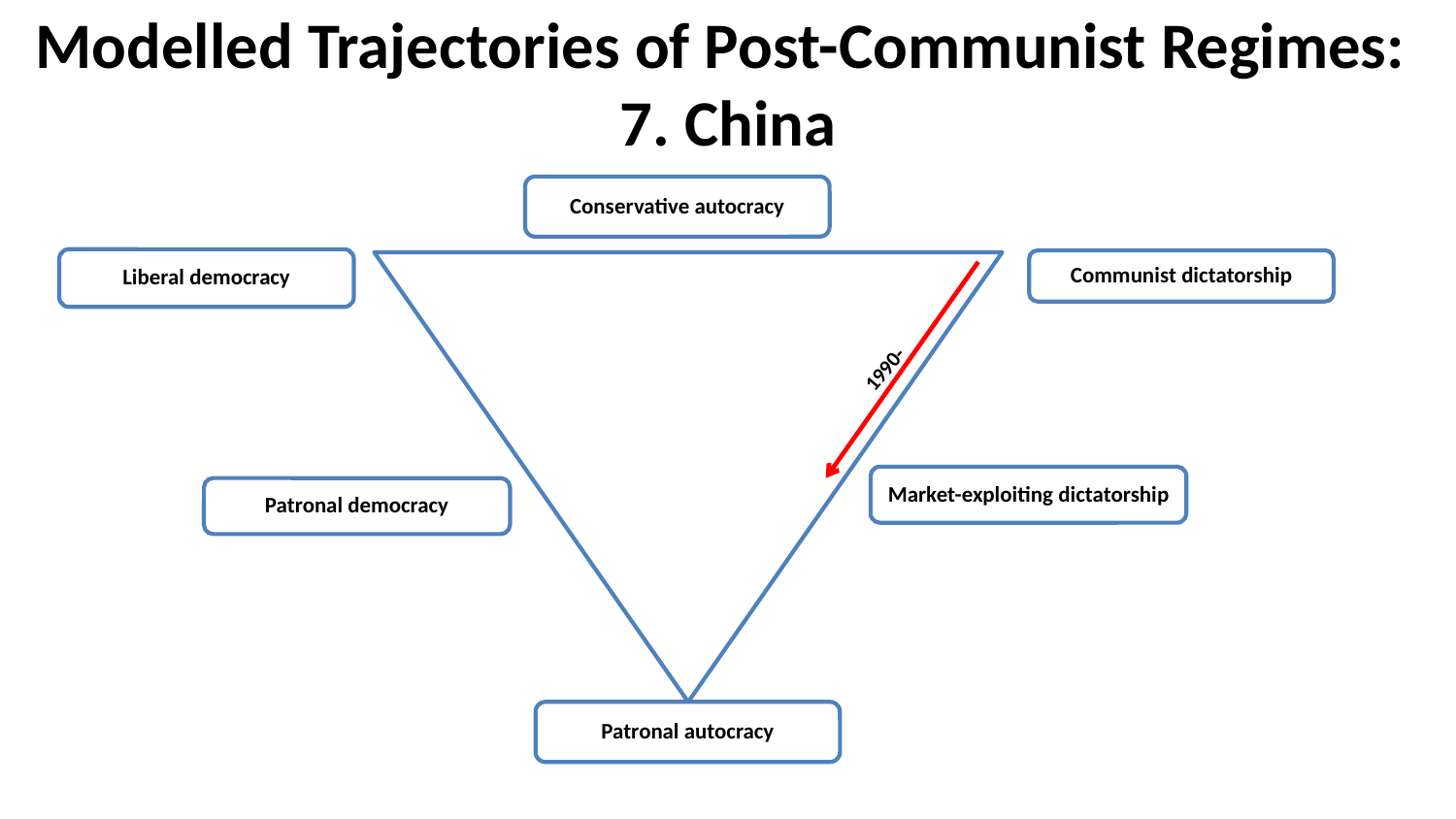

# Modelled Trajectories of Post-Communist Regimes: 7. China
Communist dictatorship
Liberal democracy
Patronal autocracy
Conservative autocracy
Market-exploiting dictatorship
Patronal democracy
1990-